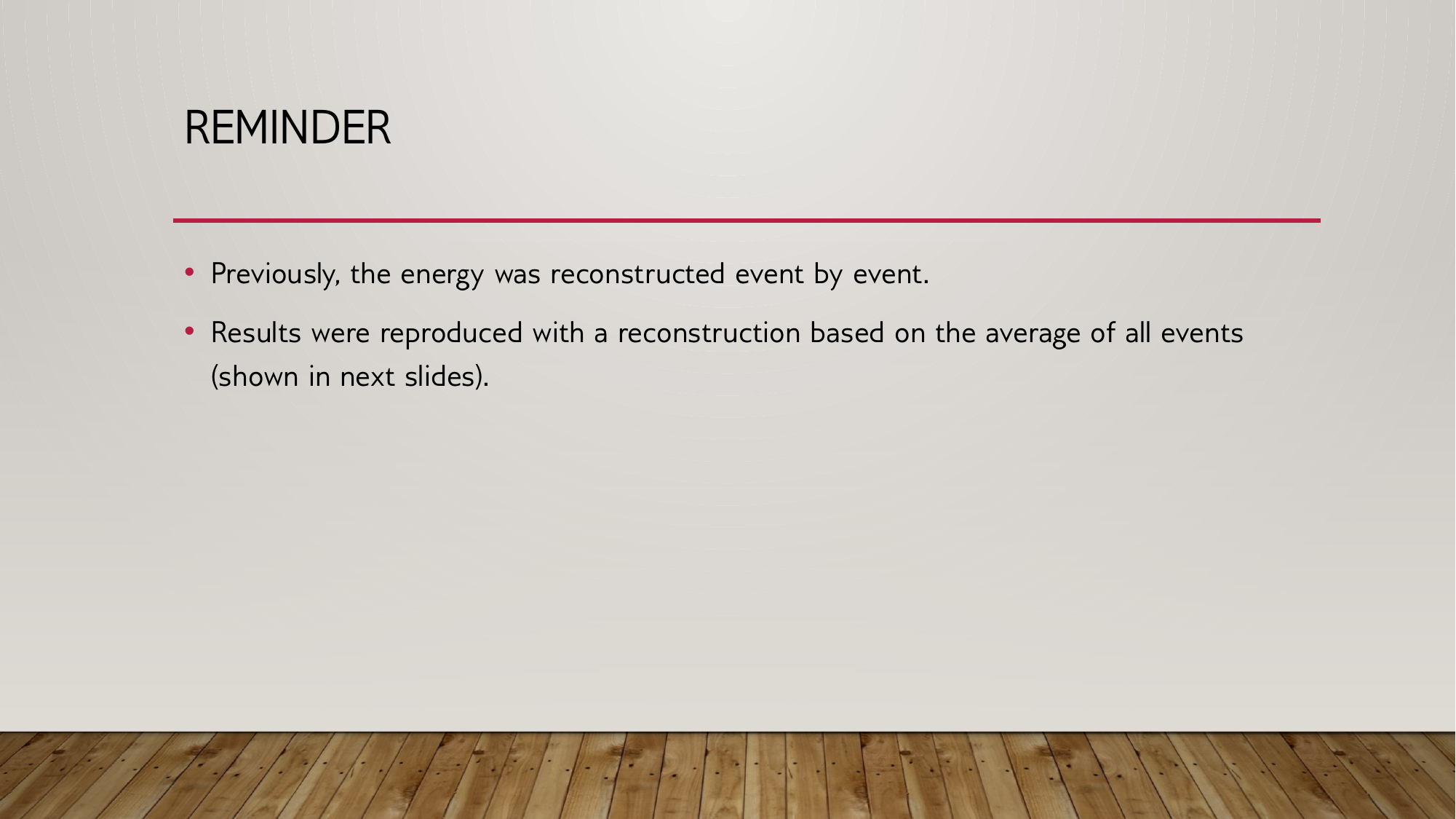

# Reminder
Previously, the energy was reconstructed event by event.
Results were reproduced with a reconstruction based on the average of all events (shown in next slides).